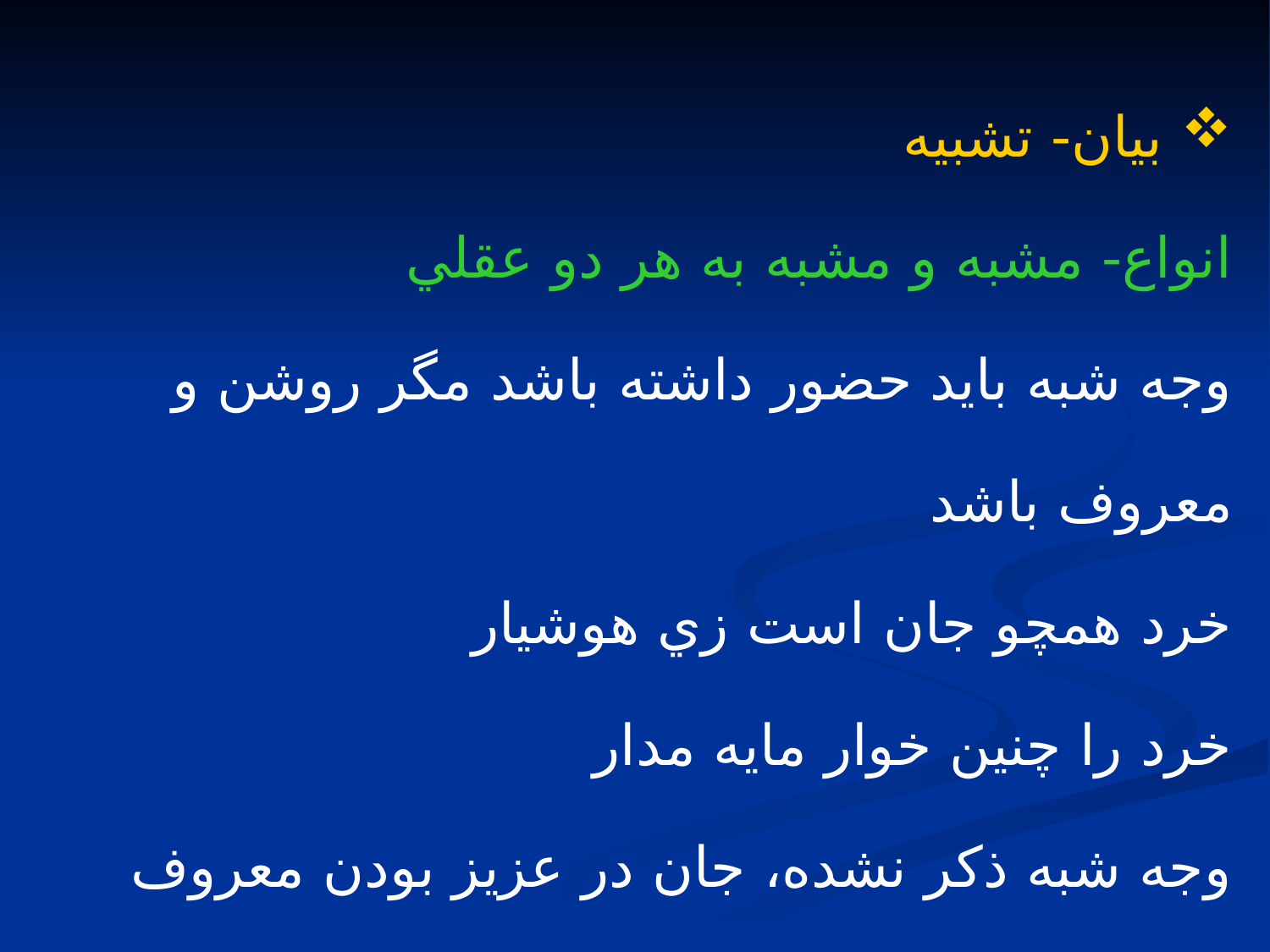

بيان- تشبيه
انواع- مشبه و مشبه به هر دو عقلي
وجه شبه بايد حضور داشته باشد مگر روشن و معروف باشد
خرد همچو جان است زي هوشيار
خرد را چنين خوار مايه مدار
وجه شبه ذكر نشده، جان در عزيز بودن معروف است.